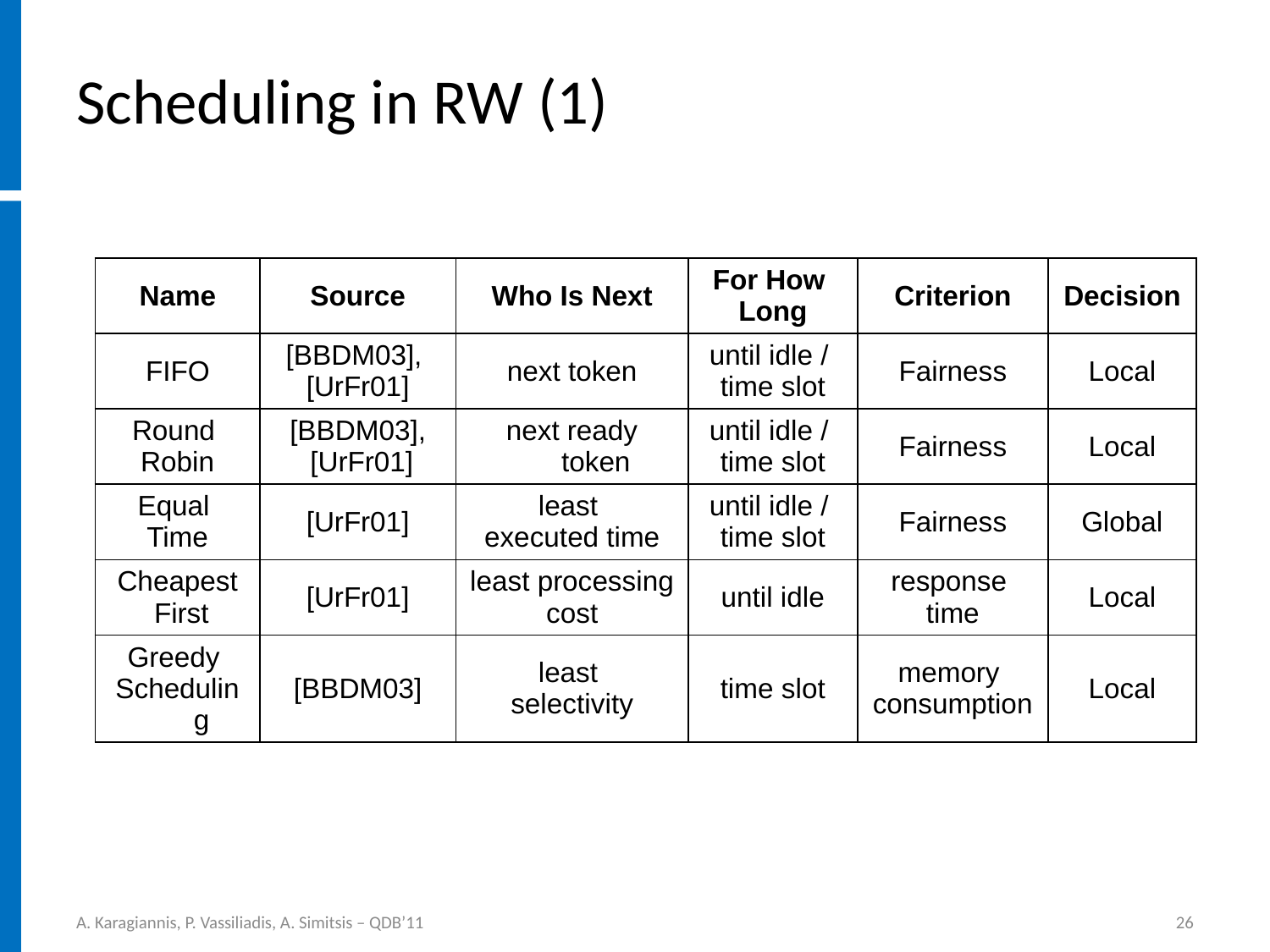

# Scheduling in RW (1)
| Name | Source | Who Is Next | For How Long | Criterion | Decision |
| --- | --- | --- | --- | --- | --- |
| FIFO | [BBDM03], [UrFr01] | next token | until idle / time slot | Fairness | Local |
| Round Robin | [BBDM03], [UrFr01] | next ready token | until idle / time slot | Fairness | Local |
| Equal Time | [UrFr01] | least executed time | until idle / time slot | Fairness | Global |
| Cheapest First | [UrFr01] | least processing cost | until idle | response time | Local |
| Greedy Scheduling | [BBDM03] | least selectivity | time slot | memory consumption | Local |
A. Karagiannis, P. Vassiliadis, A. Simitsis – QDB’11
26